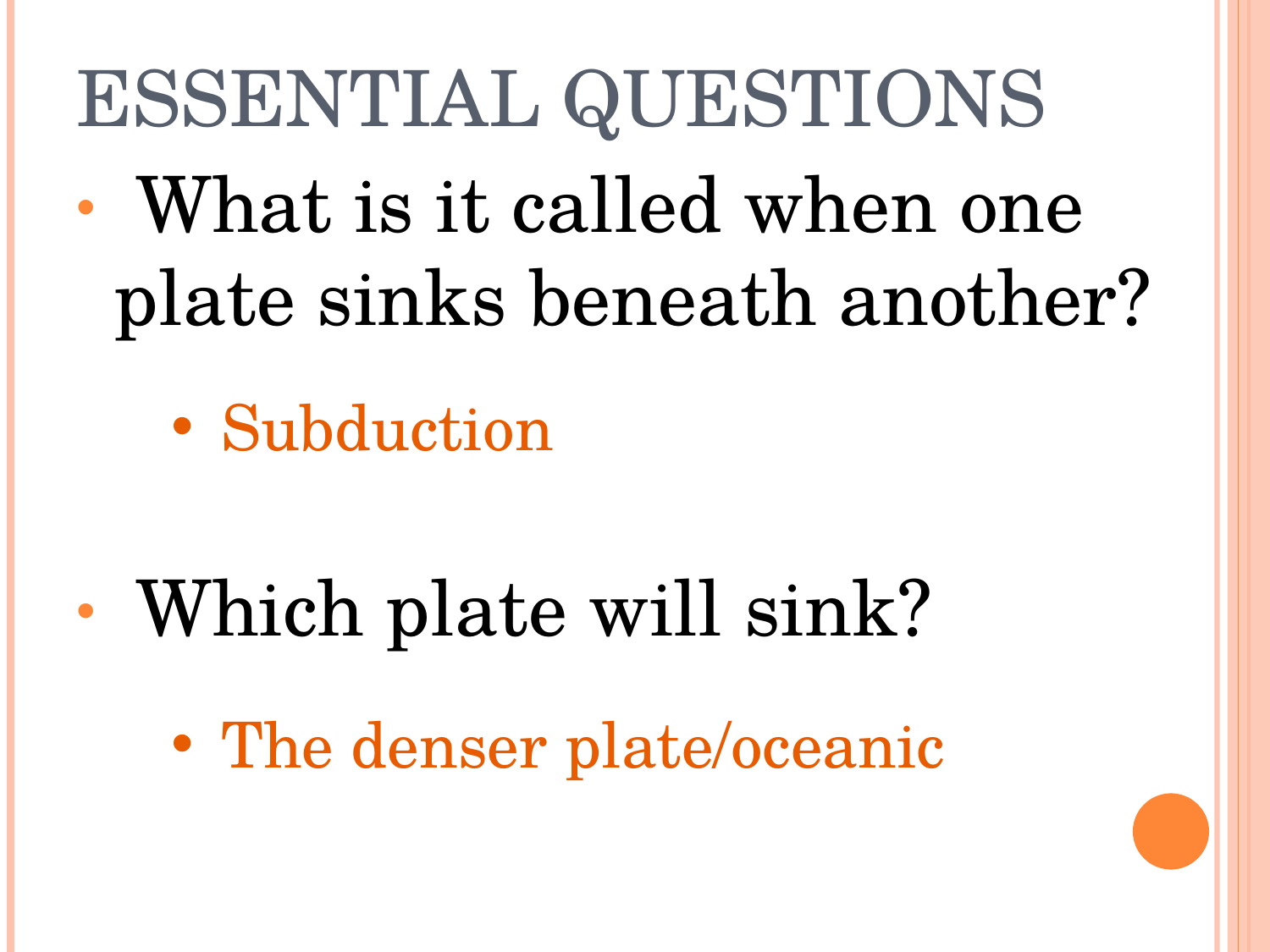

# ESSENTIAL QUESTIONS
 What is it called when one plate sinks beneath another?

 Which plate will sink?

  Subduction
  The denser plate/oceanic